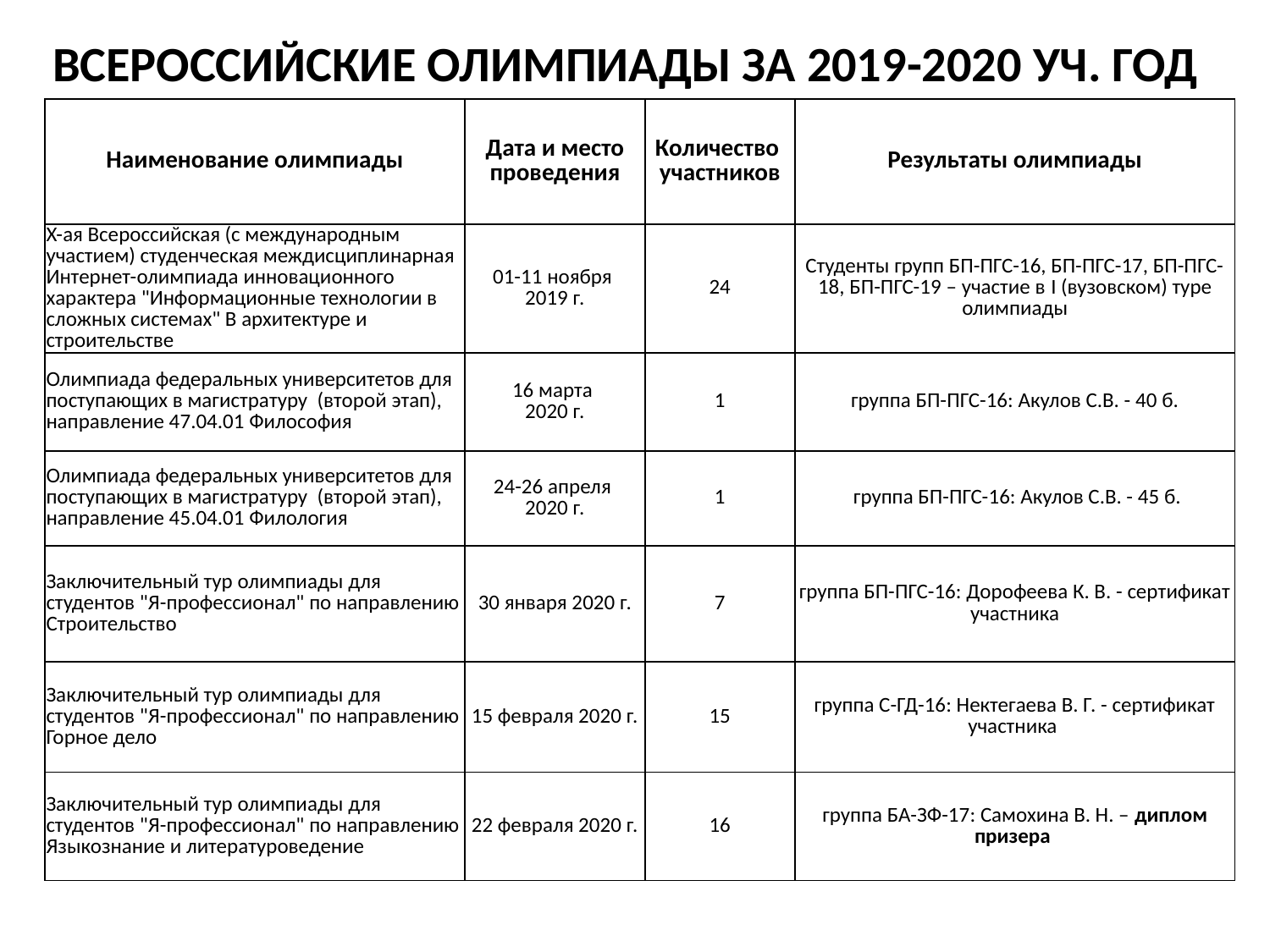

ВСЕРОССИЙСКИЕ ОЛИМПИАДЫ ЗА 2019-2020 УЧ. ГОД
| Наименование олимпиады | Дата и место проведения | Количество участников | Результаты олимпиады |
| --- | --- | --- | --- |
| X-ая Всероссийская (с международным участием) студенческая междисциплинарная Интернет-олимпиада инновационного характера "Информационные технологии в сложных системах" В архитектуре и строительстве | 01-11 ноября 2019 г. | 24 | Студенты групп БП-ПГС-16, БП-ПГС-17, БП-ПГС-18, БП-ПГС-19 – участие в I (вузовском) туре олимпиады |
| Олимпиада федеральных университетов для поступающих в магистратуру (второй этап), направление 47.04.01 Философия | 16 марта 2020 г. | 1 | группа БП-ПГС-16: Акулов С.В. - 40 б. |
| Олимпиада федеральных университетов для поступающих в магистратуру (второй этап), направление 45.04.01 Филология | 24-26 апреля 2020 г. | 1 | группа БП-ПГС-16: Акулов С.В. - 45 б. |
| Заключительный тур олимпиады для студентов "Я-профессионал" по направлению Строительство | 30 января 2020 г. | 7 | группа БП-ПГС-16: Дорофеева К. В. - сертификат участника |
| Заключительный тур олимпиады для студентов "Я-профессионал" по направлению Горное дело | 15 февраля 2020 г. | 15 | группа С-ГД-16: Нектегаева В. Г. - сертификат участника |
| Заключительный тур олимпиады для студентов "Я-профессионал" по направлению Языкознание и литературоведение | 22 февраля 2020 г. | 16 | группа БА-ЗФ-17: Самохина В. Н. – диплом призера |